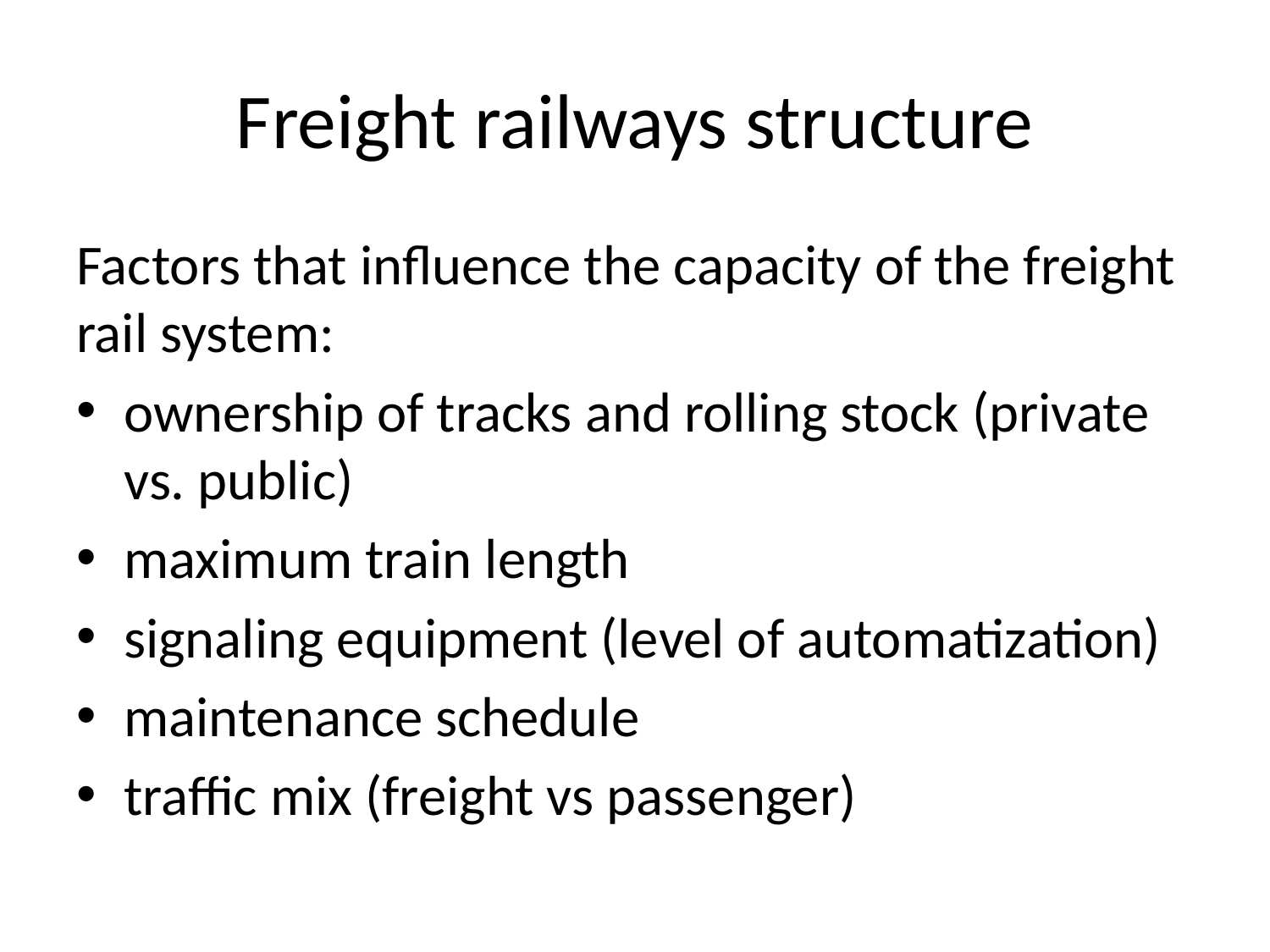

# Freight railways structure
Factors that influence the capacity of the freight rail system:
ownership of tracks and rolling stock (private vs. public)
maximum train length
signaling equipment (level of automatization)
maintenance schedule
traffic mix (freight vs passenger)